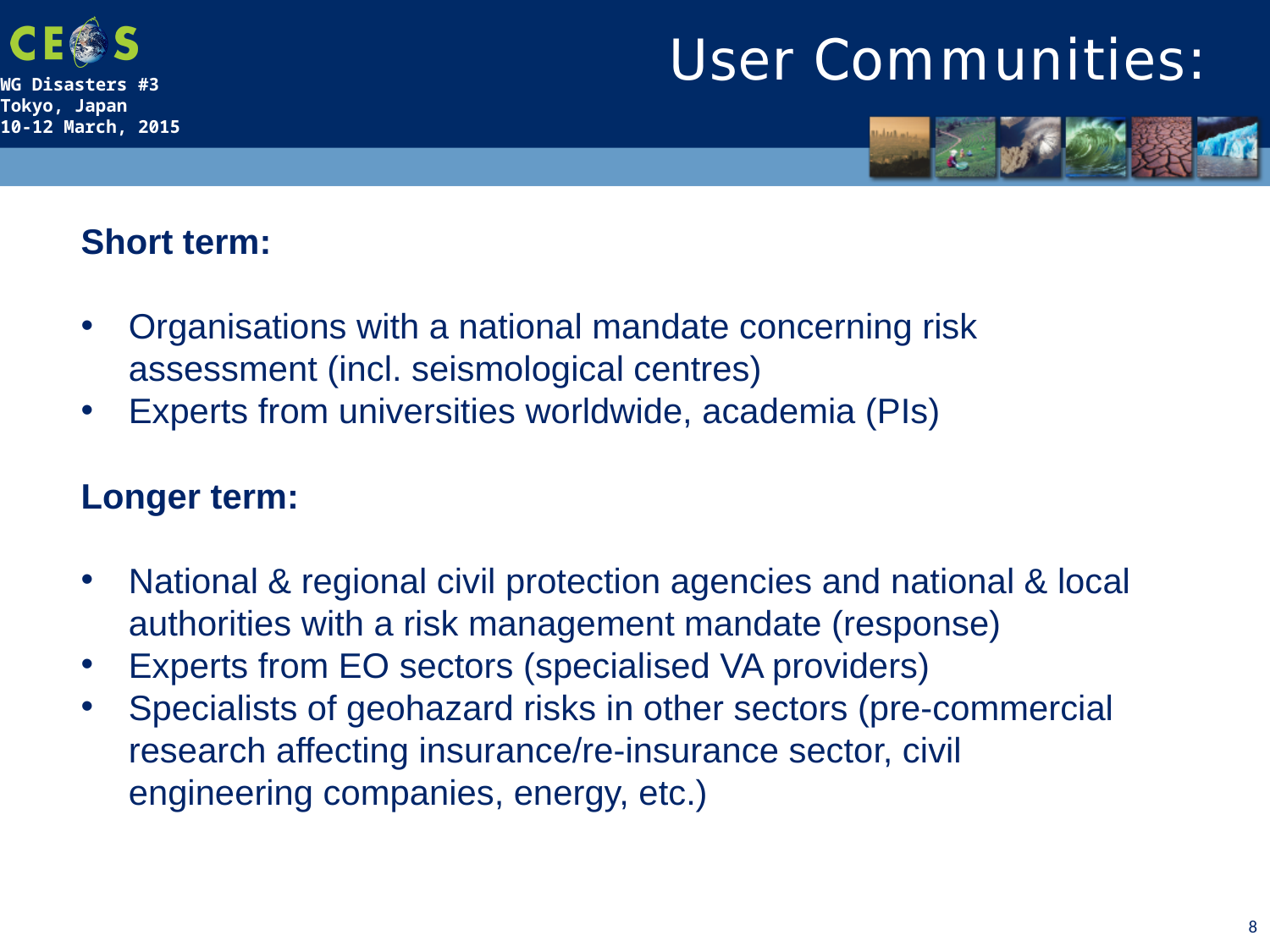

User Communities:
Short term:

Organisations with a national mandate concerning risk assessment (incl. seismological centres)
Experts from universities worldwide, academia (PIs)

Longer term:

National & regional civil protection agencies and national & local authorities with a risk management mandate (response)
Experts from EO sectors (specialised VA providers)
Specialists of geohazard risks in other sectors (pre-commercial research affecting insurance/re-insurance sector, civil engineering companies, energy, etc.)

8